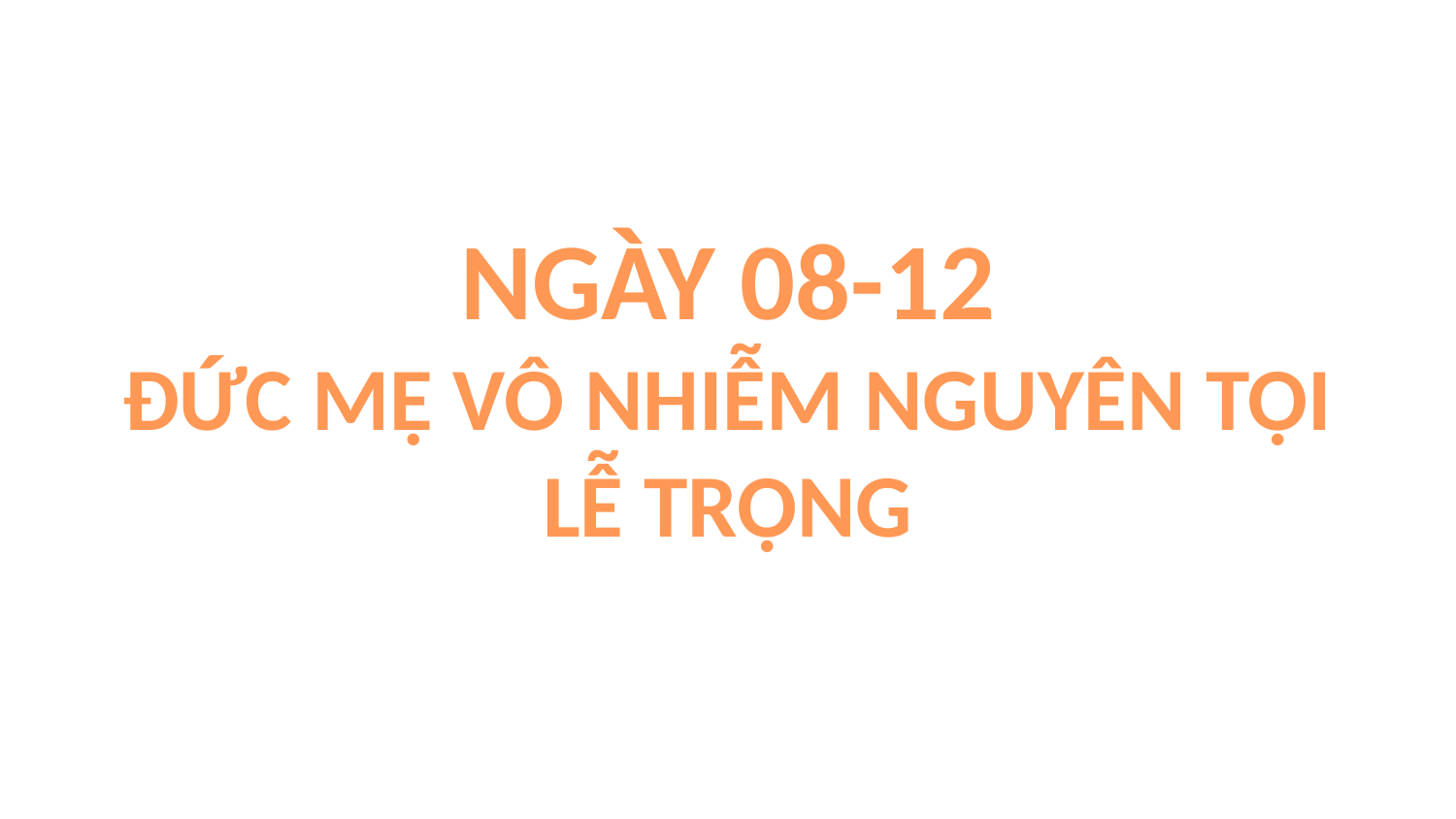

NGÀY 08-12
ĐỨC MẸ VÔ NHIỄM NGUYÊN TỘI
LỄ TRỌNG